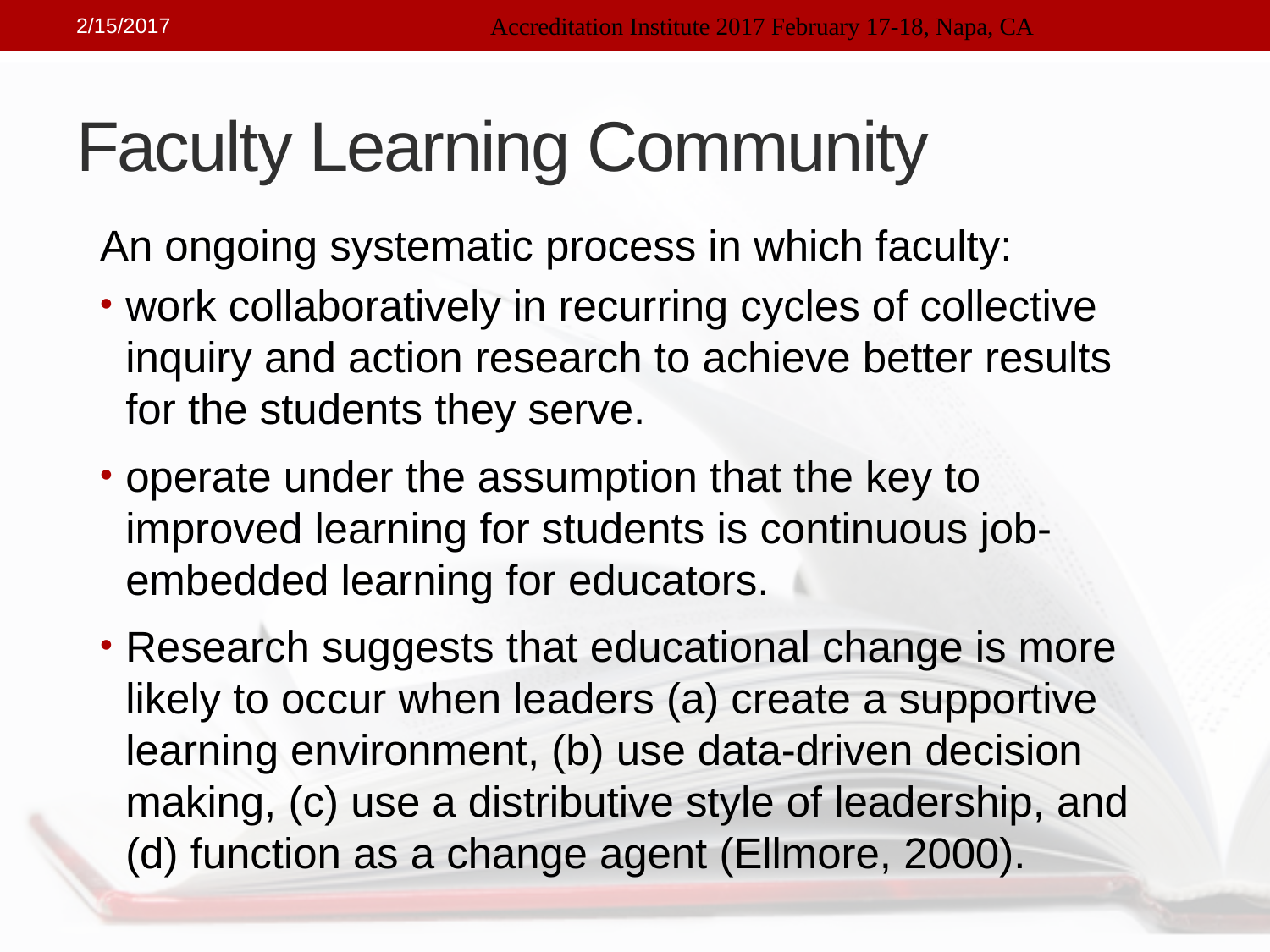

2/15/2017
Accreditation Institute 2017 February 17-18, Napa, CA
# Faculty Learning Community
An ongoing systematic process in which faculty:
work collaboratively in recurring cycles of collective inquiry and action research to achieve better results for the students they serve.
operate under the assumption that the key to improved learning for students is continuous job-embedded learning for educators.
Research suggests that educational change is more likely to occur when leaders (a) create a supportive learning environment, (b) use data-driven decision making, (c) use a distributive style of leadership, and (d) function as a change agent (Ellmore, 2000).